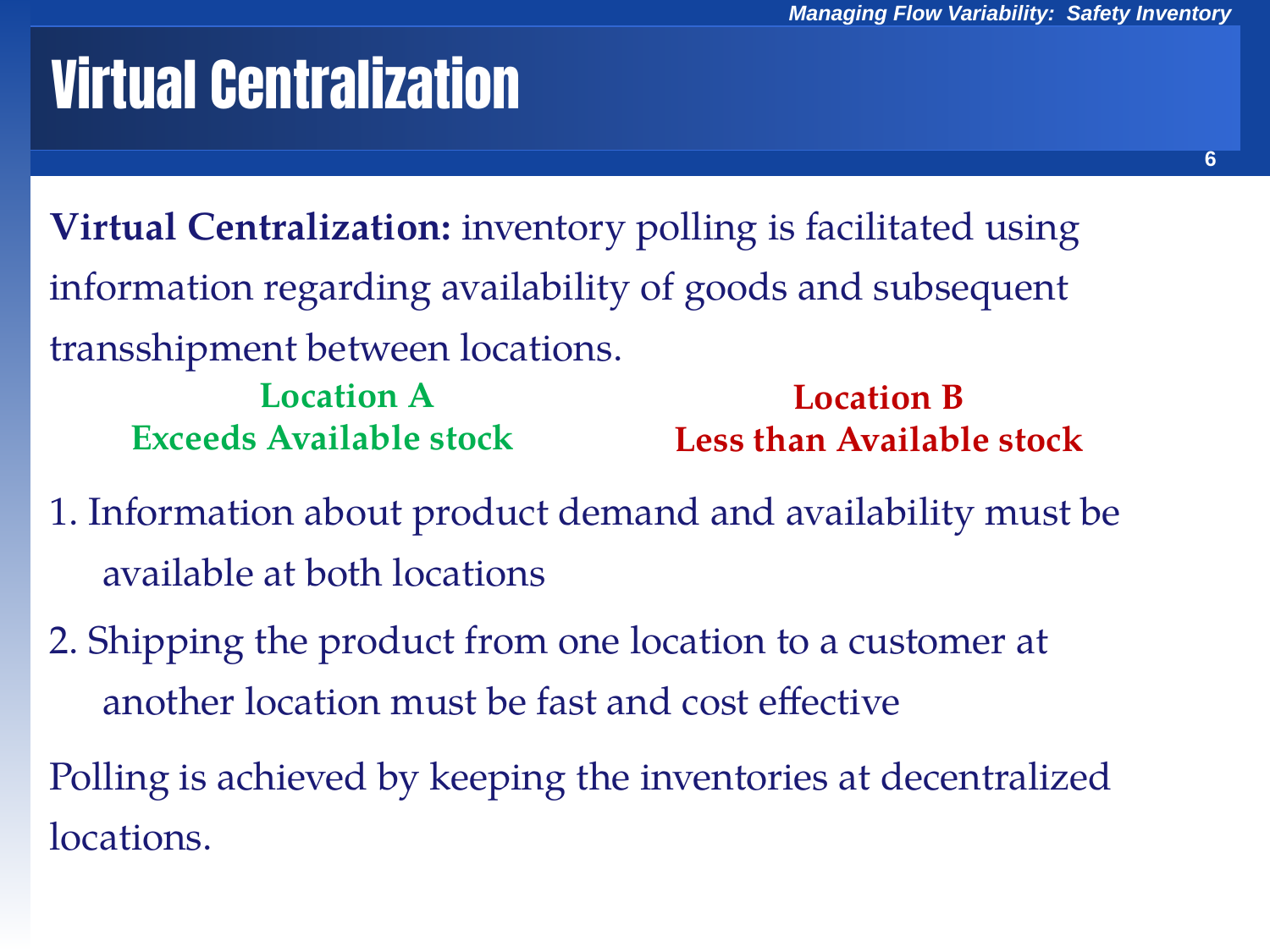

# Virtual Centralization
Virtual Centralization: inventory polling is facilitated using information regarding availability of goods and subsequent transshipment between locations.

Location A
Exceeds Available stock
Location B
Less than Available stock
1. Information about product demand and availability must be available at both locations
2. Shipping the product from one location to a customer at another location must be fast and cost effective
Polling is achieved by keeping the inventories at decentralized locations.